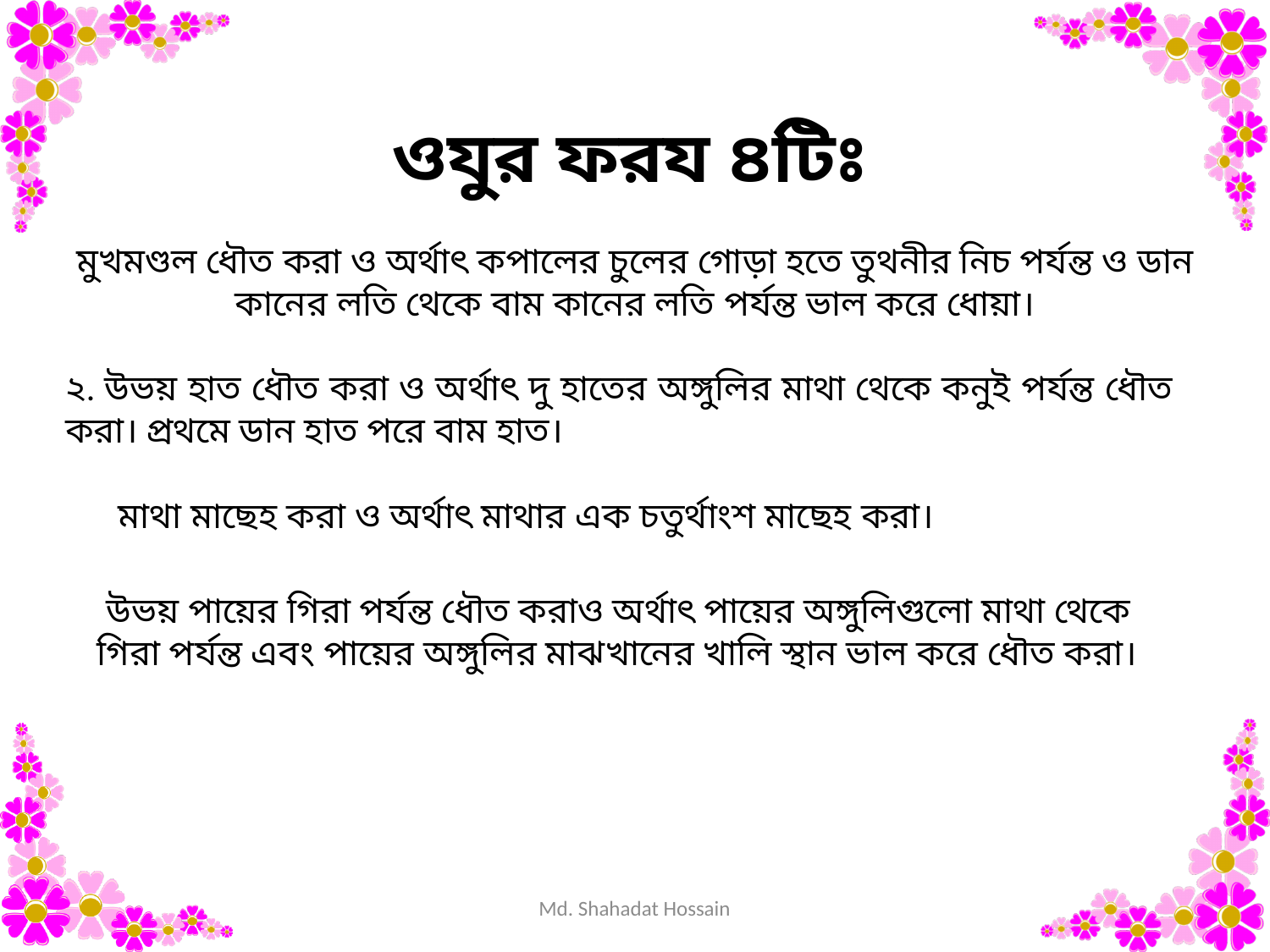

ওযুর ফরয ৪টিঃ
মুখমণ্ডল ধৌত করা ও অর্থাৎ কপালের চুলের গােড়া হতে তুথনীর নিচ পর্যন্ত ও ডান কানের লতি থেকে বাম কানের লতি পর্যন্ত ভাল করে ধােয়া।
২. উভয় হাত ধৌত করা ও অর্থাৎ দু হাতের অঙ্গুলির মাথা থেকে কনুই পর্যন্ত ধৌত করা। প্রথমে ডান হাত পরে বাম হাত।
মাথা মাছেহ করা ও অর্থাৎ মাথার এক চতুর্থাংশ মাছেহ করা।
 উভয় পায়ের গিরা পর্যন্ত ধৌত করাও অর্থাৎ পায়ের অঙ্গুলিগুলাে মাথা থেকে গিরা পর্যন্ত এবং পায়ের অঙ্গুলির মাঝখানের খালি স্থান ভাল করে ধৌত করা।
Md. Shahadat Hossain